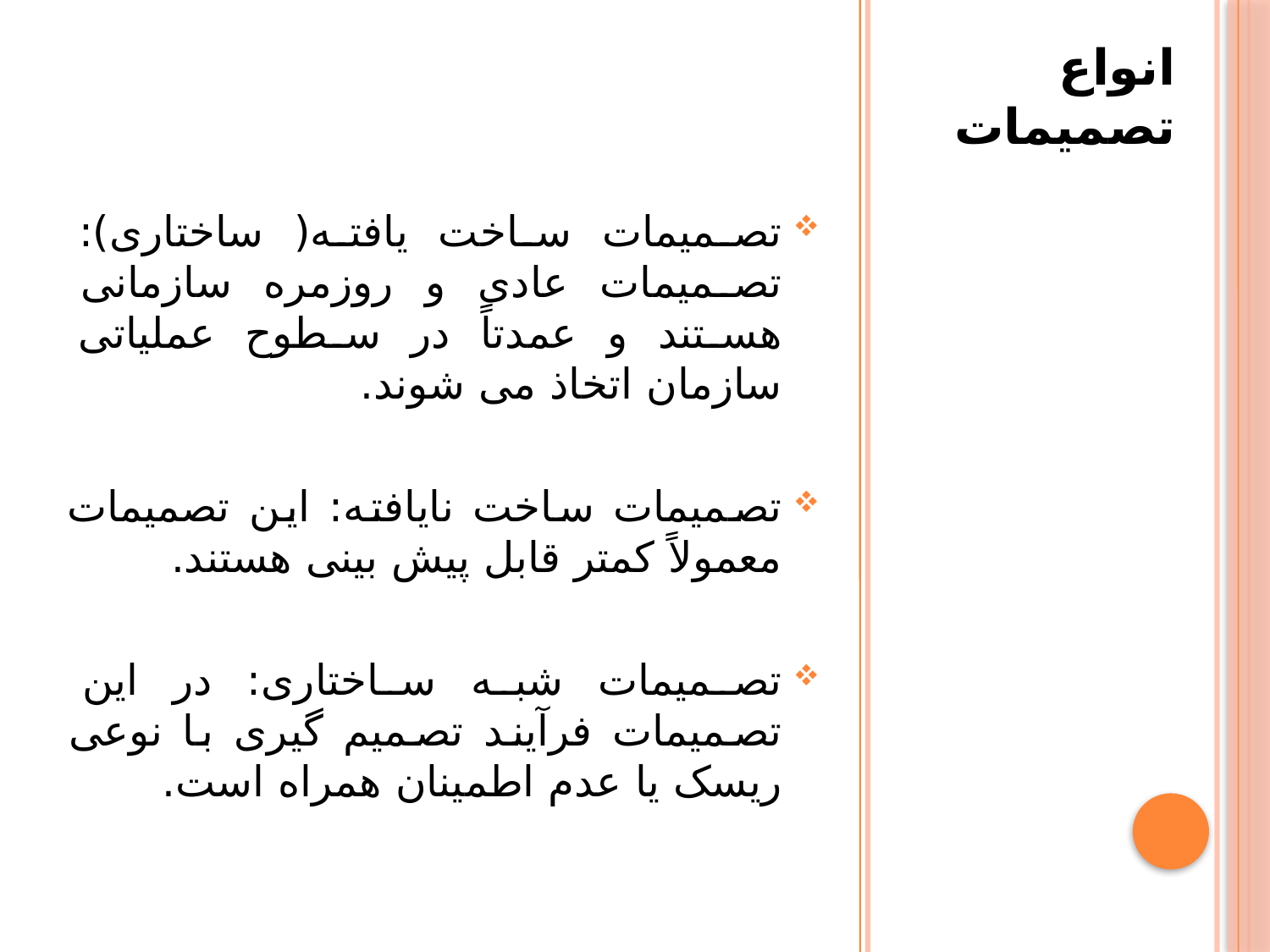

انواع تصمیمات
تصمیمات ساخت یافته( ساختاری): تصمیمات عادی و روزمره سازمانی هستند و عمدتاً در سطوح عملیاتی سازمان اتخاذ می شوند.

تصمیمات ساخت نایافته: این تصمیمات معمولاً کمتر قابل پیش بینی هستند.

تصمیمات شبه ساختاری: در این تصمیمات فرآیند تصمیم گیری با نوعی ریسک یا عدم اطمینان همراه است.